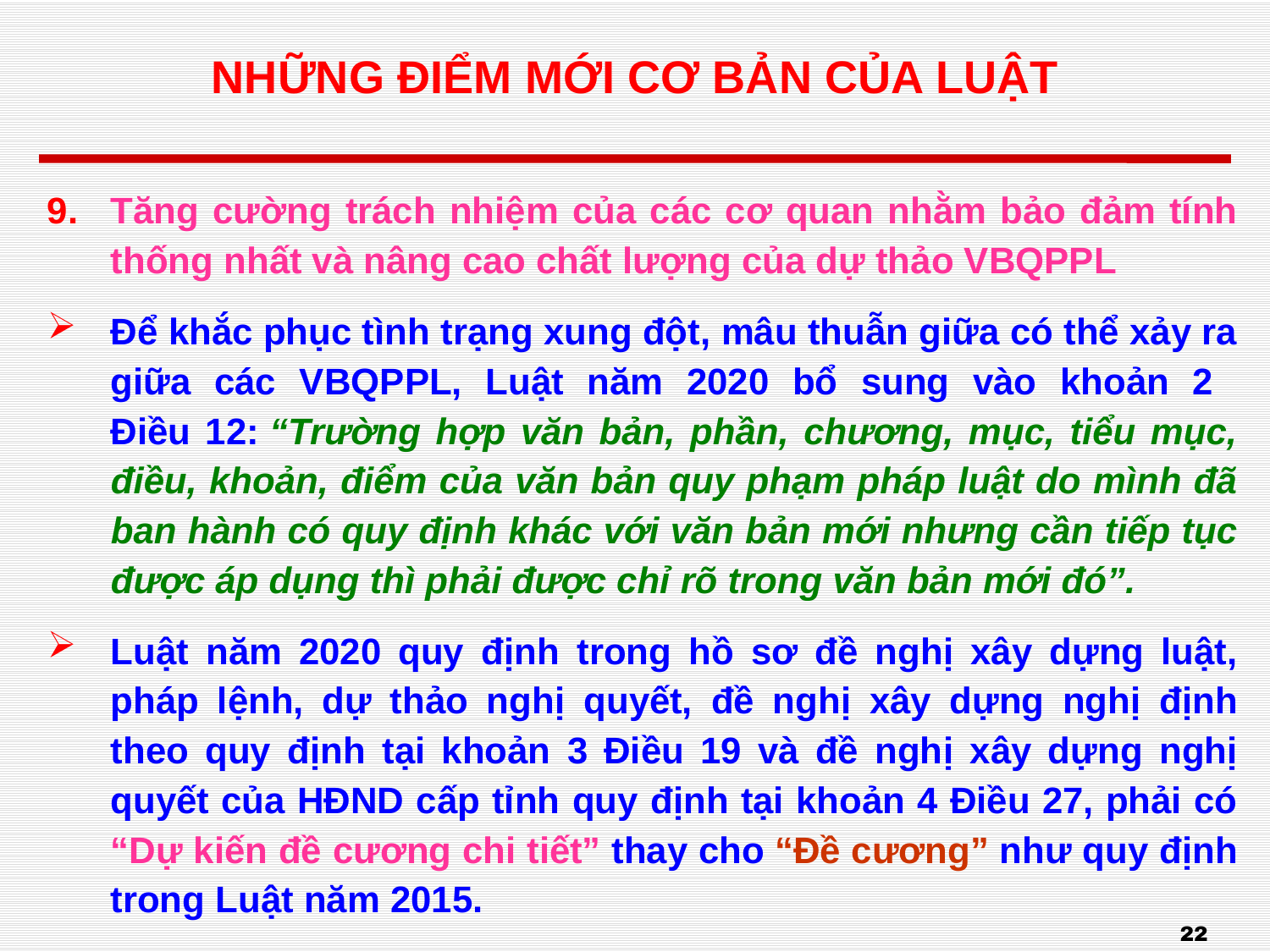

# NHỮNG ĐIỂM MỚI CƠ BẢN CỦA LUẬT
Tăng cường trách nhiệm của các cơ quan nhằm bảo đảm tính thống nhất và nâng cao chất lượng của dự thảo VBQPPL
Để khắc phục tình trạng xung đột, mâu thuẫn giữa có thể xảy ra giữa các VBQPPL, Luật năm 2020 bổ sung vào khoản 2
Điều 12: “Trường hợp văn bản, phần, chương, mục, tiểu mục, điều, khoản, điểm của văn bản quy phạm pháp luật do mình đã ban hành có quy định khác với văn bản mới nhưng cần tiếp tục được áp dụng thì phải được chỉ rõ trong văn bản mới đó”.
Luật năm 2020 quy định trong hồ sơ đề nghị xây dựng luật, pháp lệnh, dự thảo nghị quyết, đề nghị xây dựng nghị định theo quy định tại khoản 3 Điều 19 và đề nghị xây dựng nghị quyết của HĐND cấp tỉnh quy định tại khoản 4 Điều 27, phải có “Dự kiến đề cương chi tiết” thay cho “Đề cương” như quy định trong Luật năm 2015.